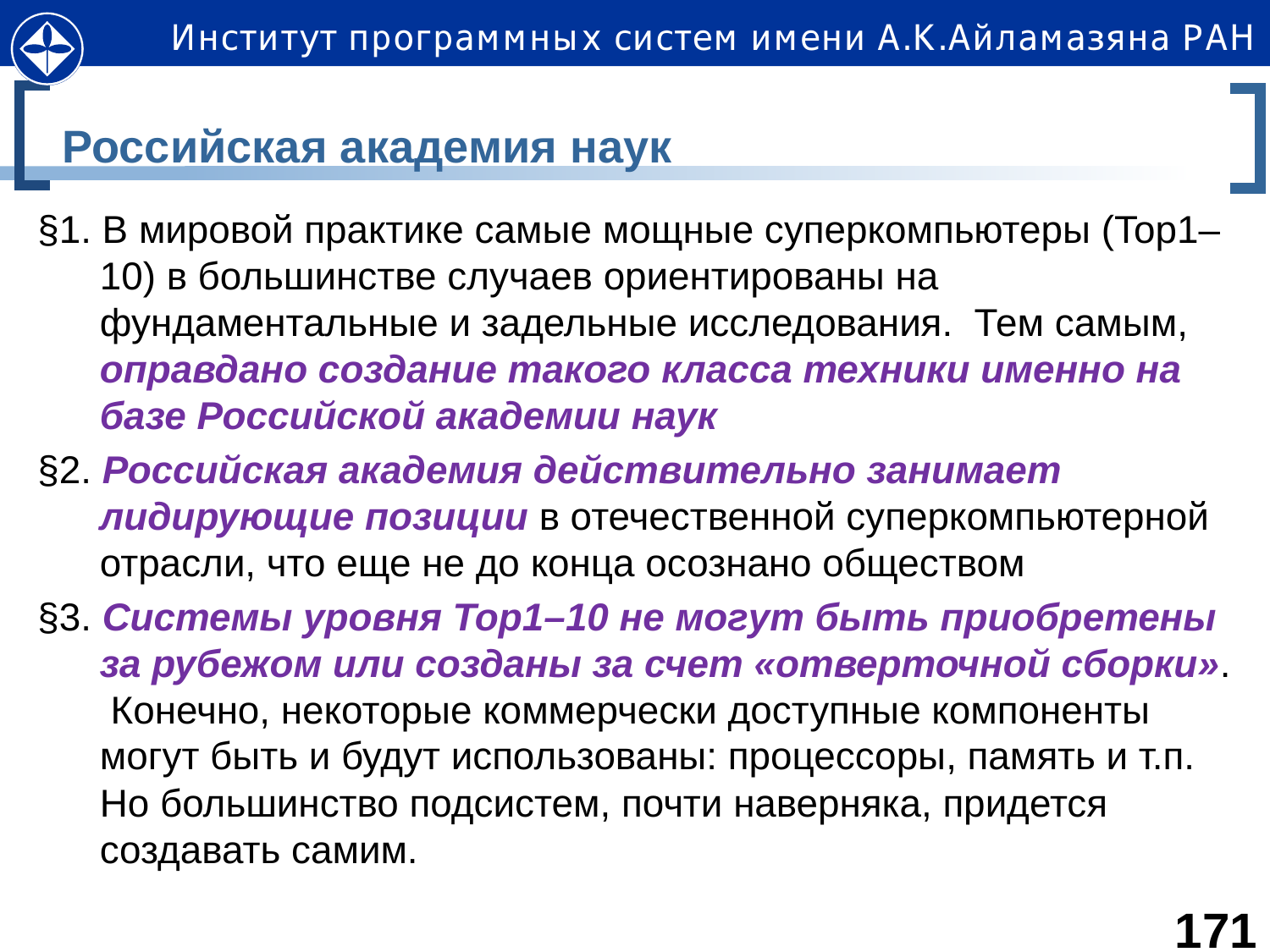

# Российская академия наук
§1. В мировой практике самые мощные суперкомпьютеры (Top1–10) в большинстве случаев ориентированы на фундаментальные и задельные исследования.  Тем самым, оправдано создание такого класса техники именно на базе Российской академии наук
§2. Российская академия действительно занимает лидирующие позиции в отечественной суперкомпьютерной отрасли, что еще не до конца осознано обществом
§3. Системы уровня Top1–10 не могут быть приобретены за рубежом или созданы за счет «отверточной сборки».  Конечно, некоторые коммерчески доступные компоненты могут быть и будут использованы: процессоры, память и т.п.  Но большинство подсистем, почти наверняка, придется создавать самим.
171